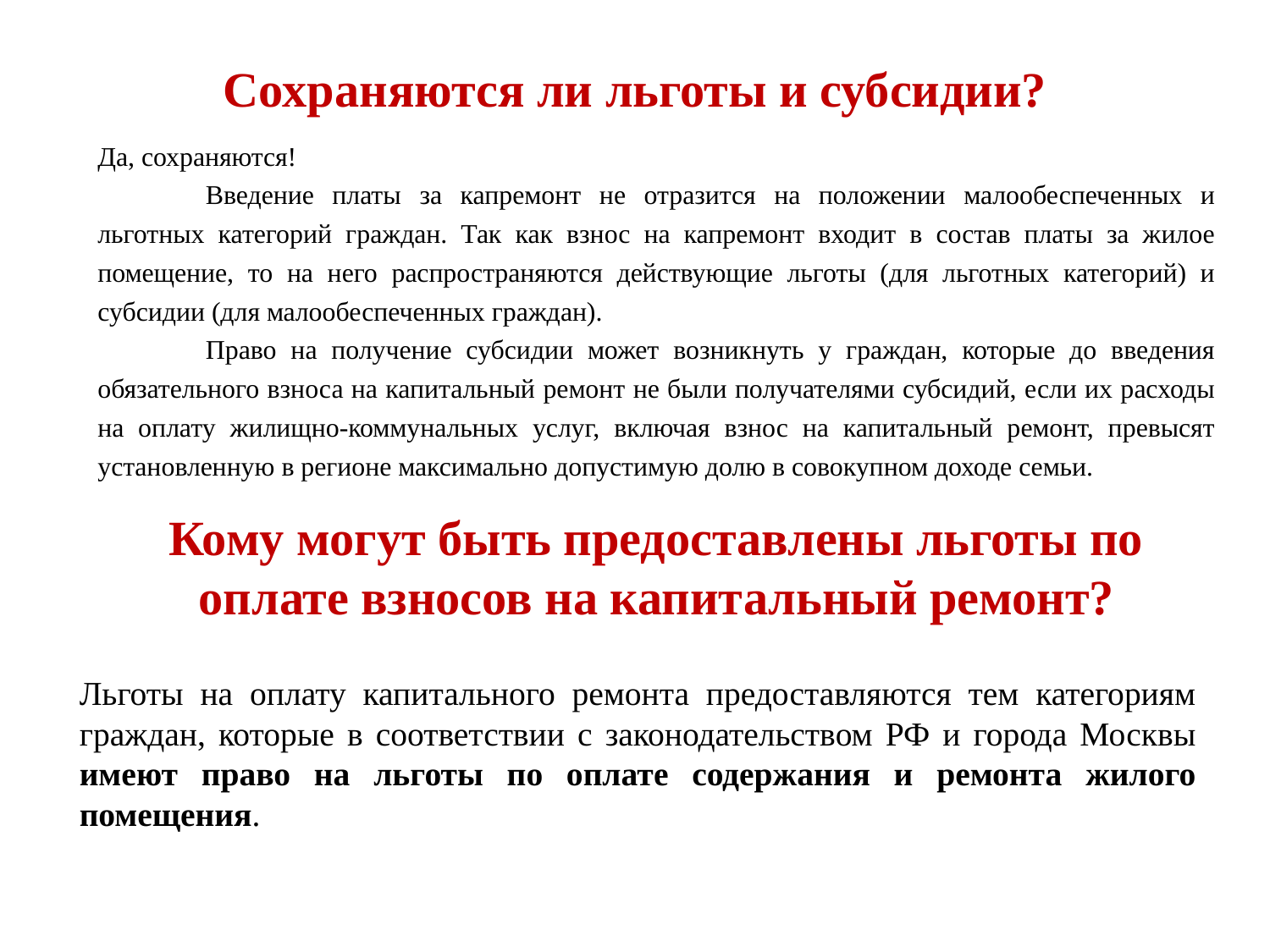

# Сохраняются ли льготы и субсидии?
Да, сохраняются!
	Введение платы за капремонт не отразится на положении малообеспеченных и льготных категорий граждан. Так как взнос на капремонт входит в состав платы за жилое помещение, то на него распространяются действующие льготы (для льготных категорий) и субсидии (для малообеспеченных граждан).
	Право на получение субсидии может возникнуть у граждан, которые до введения обязательного взноса на капитальный ремонт не были получателями субсидий, если их расходы на оплату жилищно-коммунальных услуг, включая взнос на капитальный ремонт, превысят установленную в регионе максимально допустимую долю в совокупном доходе семьи.

Кому могут быть предоставлены льготы по оплате взносов на капитальный ремонт?
Льготы на оплату капитального ремонта предоставляются тем категориям граждан, которые в соответствии с законодательством РФ и города Москвы имеют право на льготы по оплате содержания и ремонта жилого помещения.